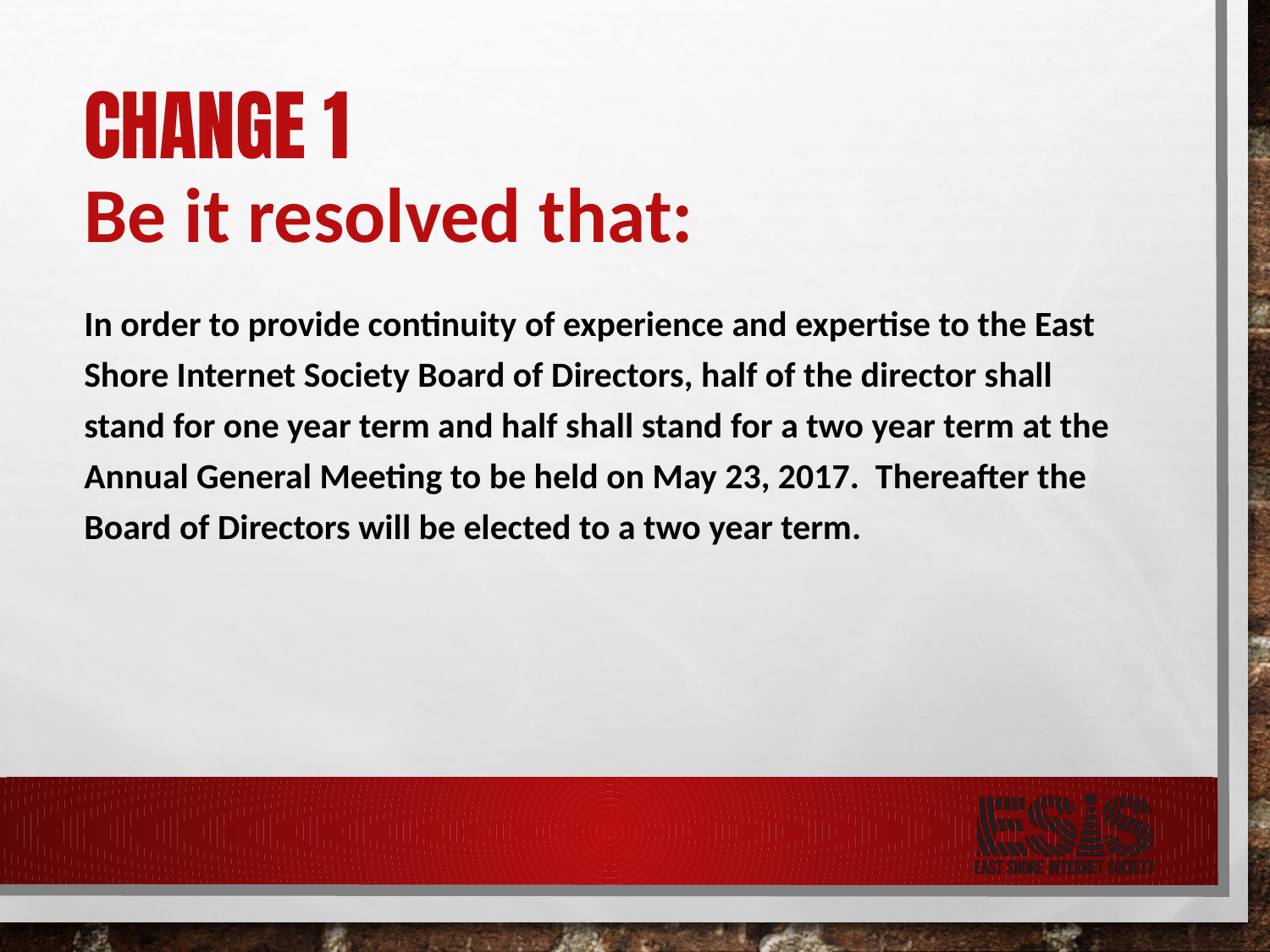

# CHANGE 1 Be it resolved that:

In order to provide continuity of experience and expertise to the East Shore Internet Society Board of Directors, half of the director shall stand for one year term and half shall stand for a two year term at the Annual General Meeting to be held on May 23, 2017.  Thereafter the Board of Directors will be elected to a two year term.